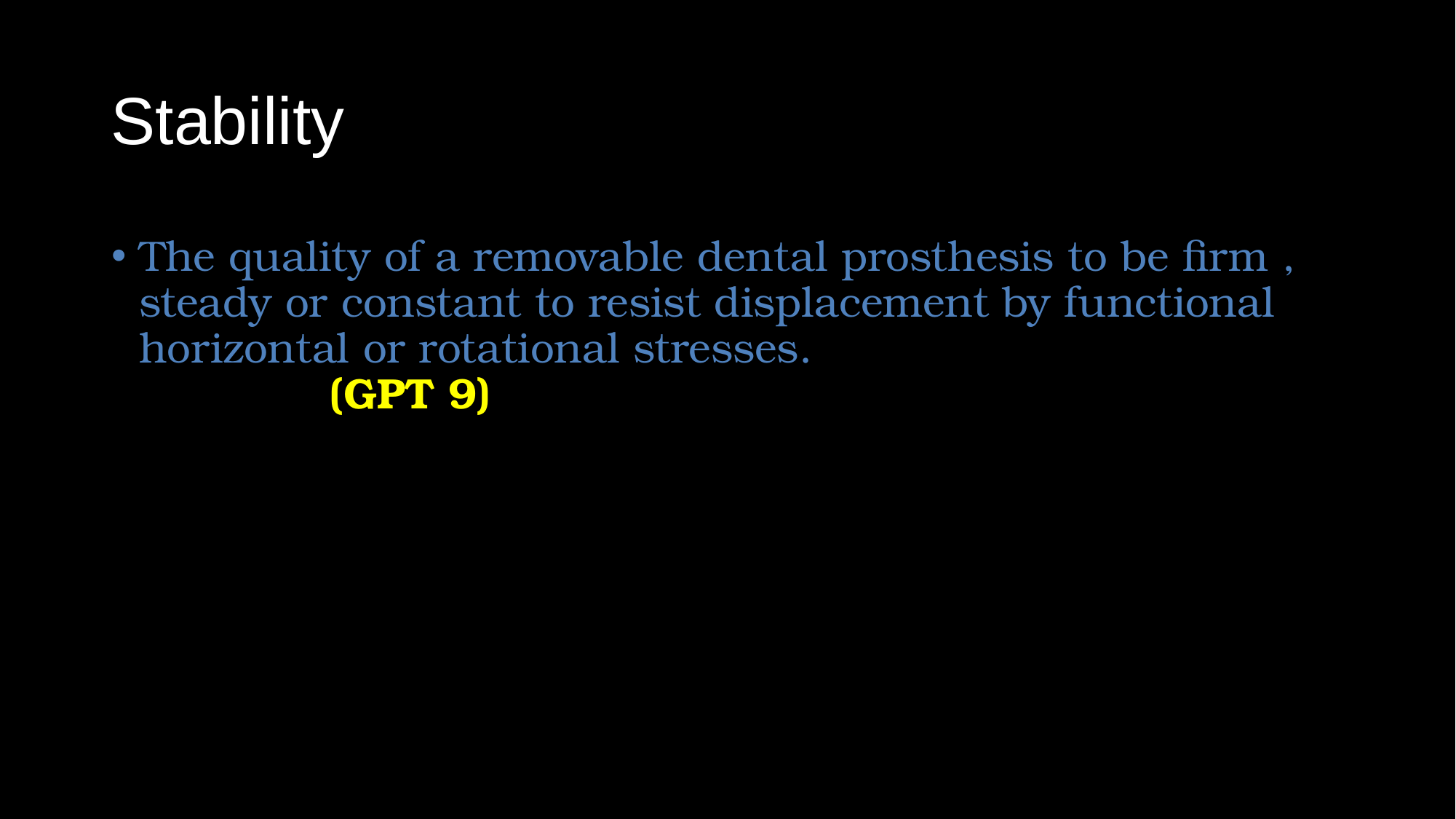

# Stability
The quality of a removable dental prosthesis to be firm , steady or constant to resist displacement by functional horizontal or rotational stresses.                                                     (GPT 9)